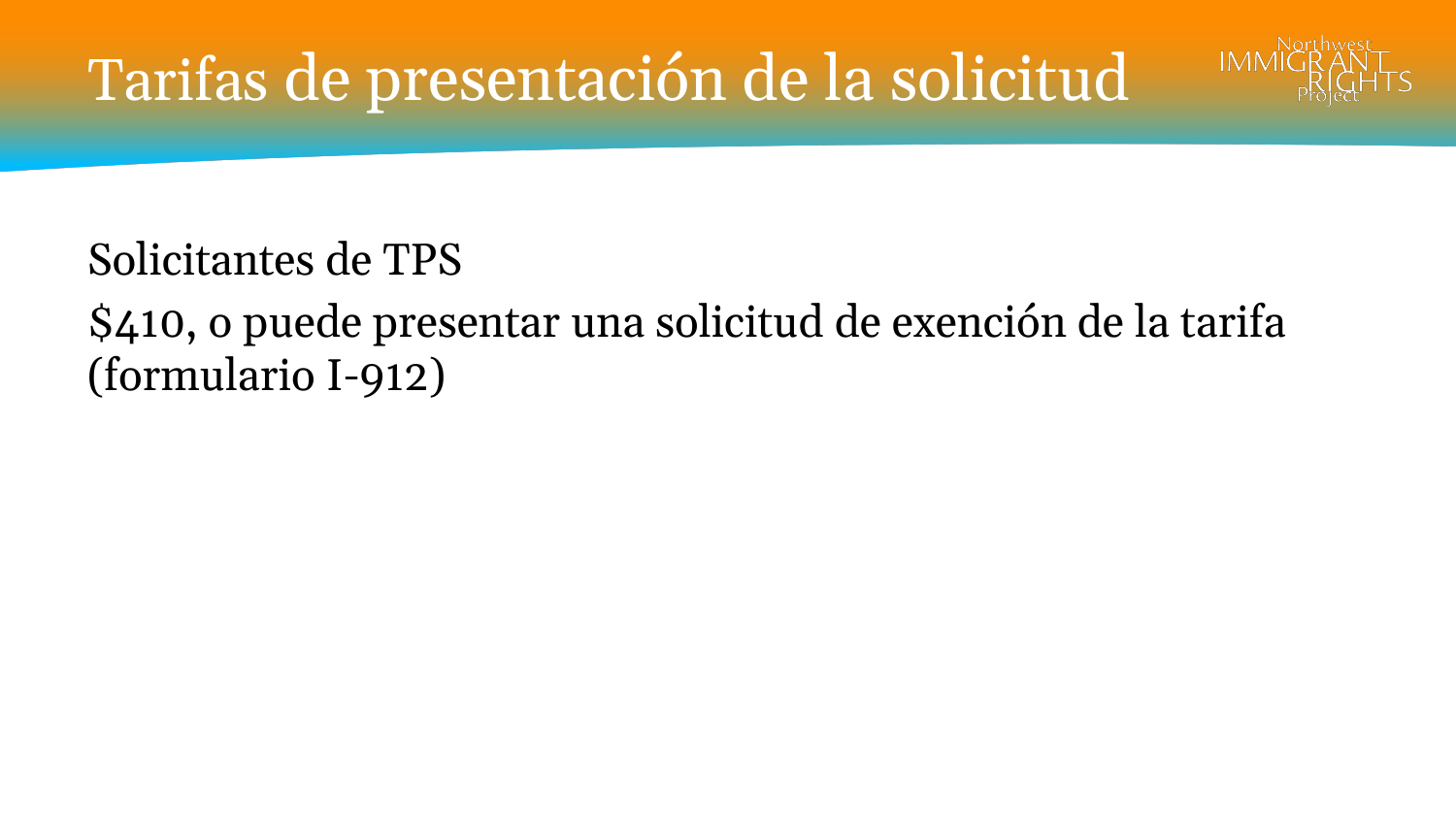

# Tarifas de presentación de la solicitud

Solicitantes de TPS
$410, o puede presentar una solicitud de exención de la tarifa (formulario I-912)